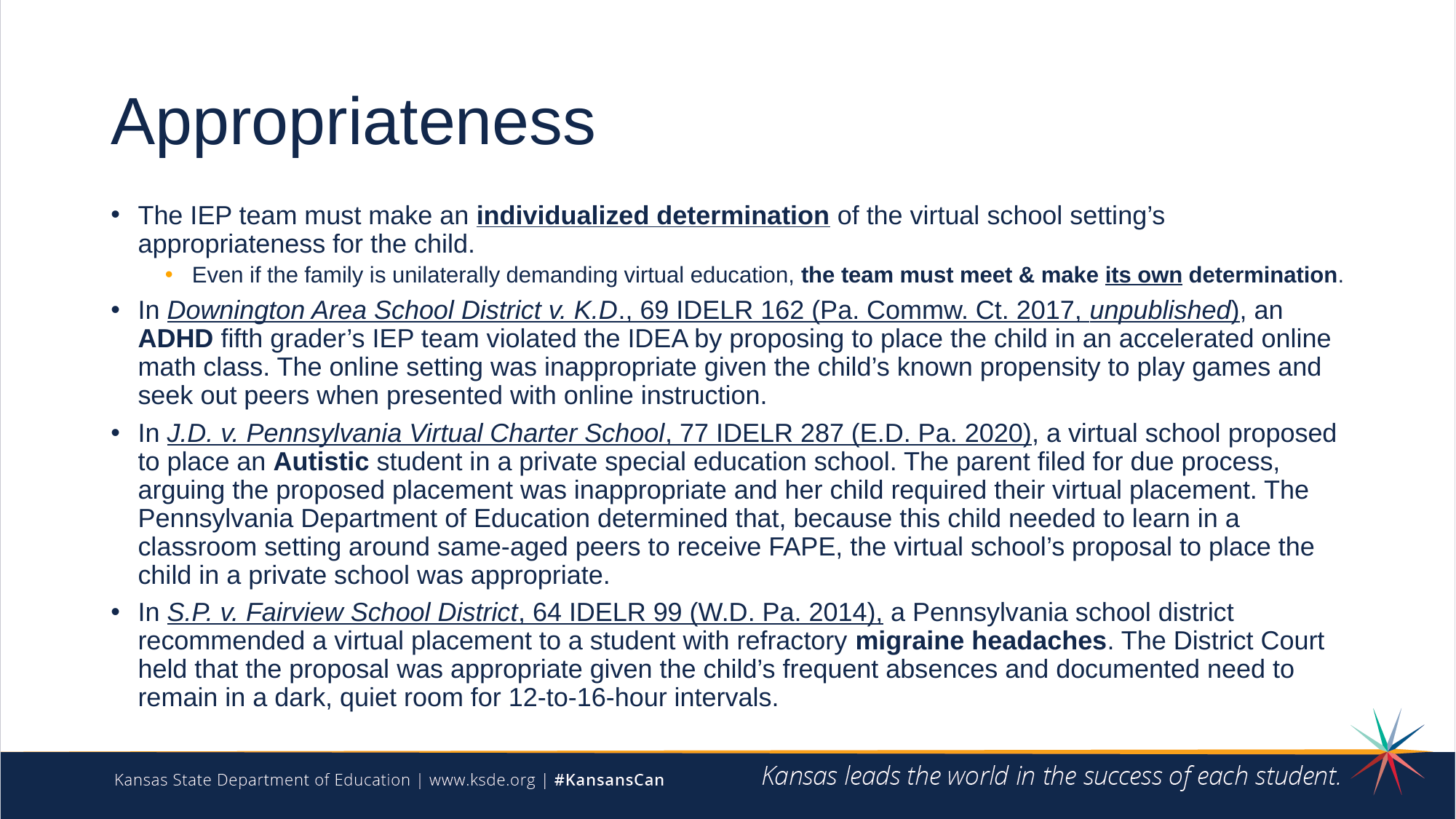

# Appropriateness
The IEP team must make an individualized determination of the virtual school setting’s appropriateness for the child.
Even if the family is unilaterally demanding virtual education, the team must meet & make its own determination.
In Downington Area School District v. K.D., 69 IDELR 162 (Pa. Commw. Ct. 2017, unpublished), an ADHD fifth grader’s IEP team violated the IDEA by proposing to place the child in an accelerated online math class. The online setting was inappropriate given the child’s known propensity to play games and seek out peers when presented with online instruction.
In J.D. v. Pennsylvania Virtual Charter School, 77 IDELR 287 (E.D. Pa. 2020), a virtual school proposed to place an Autistic student in a private special education school. The parent filed for due process, arguing the proposed placement was inappropriate and her child required their virtual placement. The Pennsylvania Department of Education determined that, because this child needed to learn in a classroom setting around same-aged peers to receive FAPE, the virtual school’s proposal to place the child in a private school was appropriate.
In S.P. v. Fairview School District, 64 IDELR 99 (W.D. Pa. 2014), a Pennsylvania school district recommended a virtual placement to a student with refractory migraine headaches. The District Court held that the proposal was appropriate given the child’s frequent absences and documented need to remain in a dark, quiet room for 12-to-16-hour intervals.